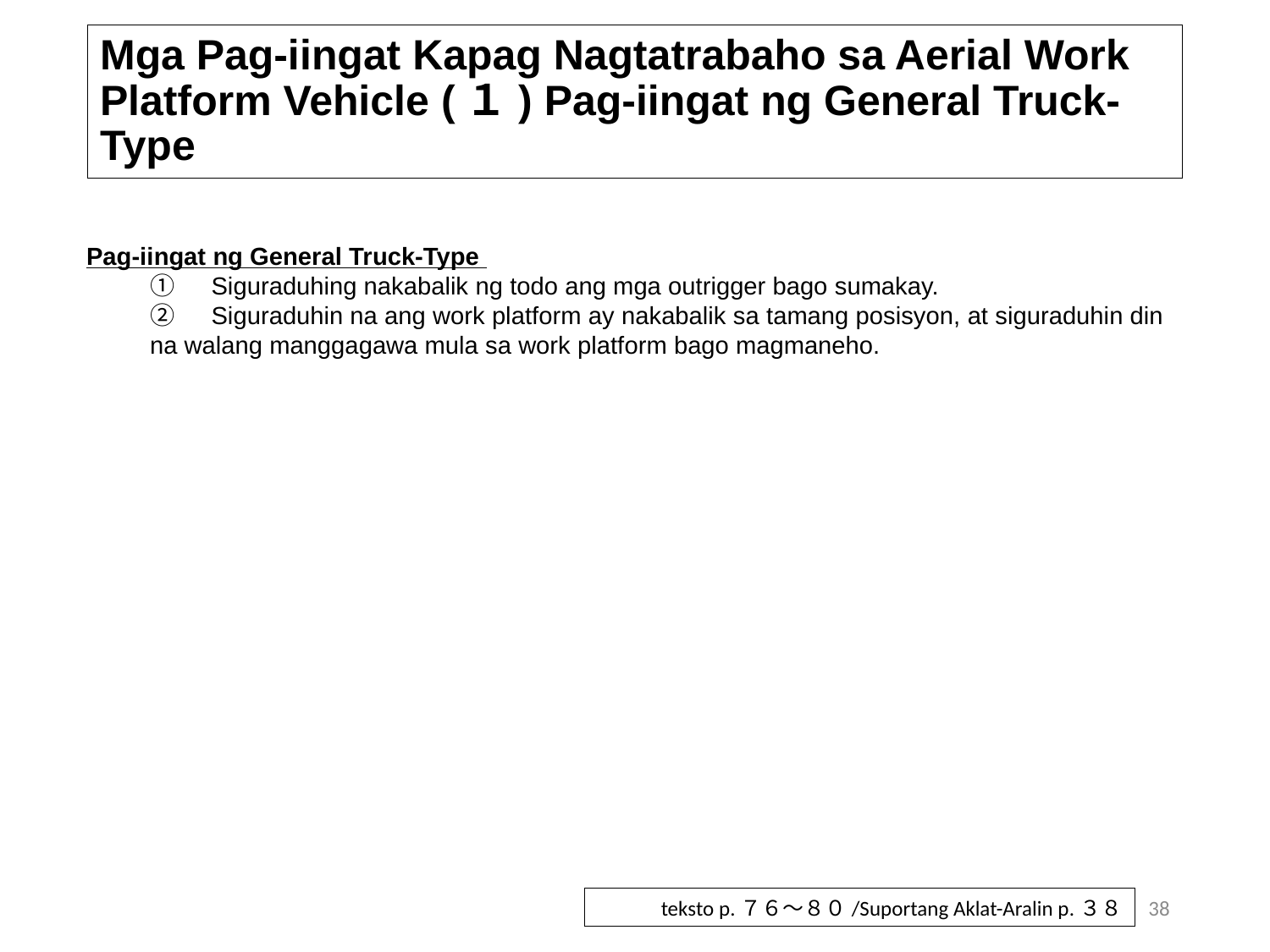

# Mga Pag-iingat Kapag Nagtatrabaho sa Aerial Work Platform Vehicle (１) Pag-iingat ng General Truck-Type

Pag-iingat ng General Truck-Type
①　Siguraduhing nakabalik ng todo ang mga outrigger bago sumakay.
②　Siguraduhin na ang work platform ay nakabalik sa tamang posisyon, at siguraduhin din na walang manggagawa mula sa work platform bago magmaneho.

38
teksto p.７６～８０/Suportang Aklat-Aralin p.３８